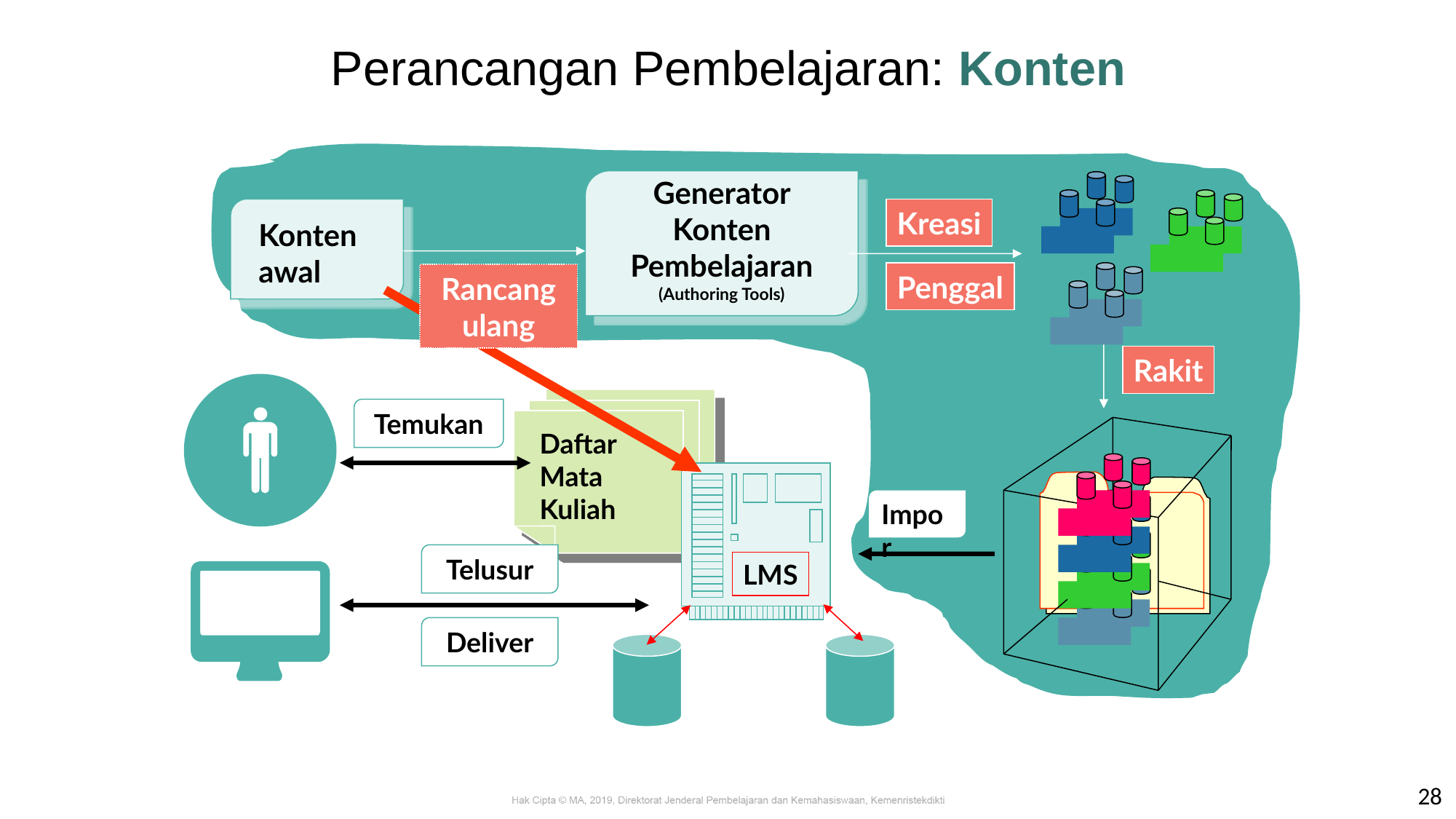

Perancangan Pembelajaran: Konten

Generator Konten Pembelajaran (Authoring Tools)

Konten awal
Kreasi

Penggal

Rancang ulang

Rakit

Daftar Mata Kuliah
Temukan

LMS

Impor
Telusur

Deliver
28